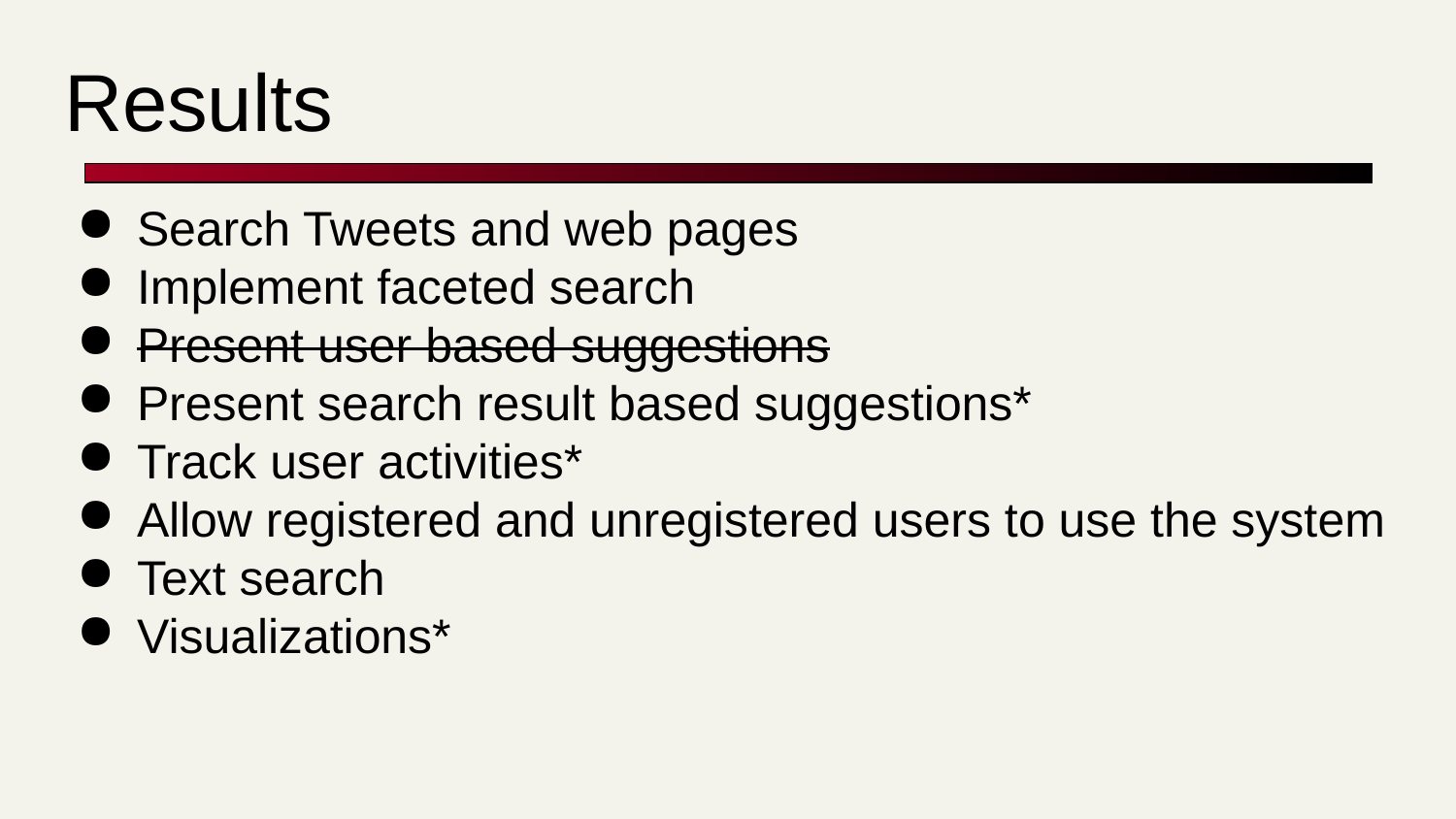

# Results
Search Tweets and web pages
Implement faceted search
Present user based suggestions
Present search result based suggestions*
Track user activities*
Allow registered and unregistered users to use the system
Text search
Visualizations*